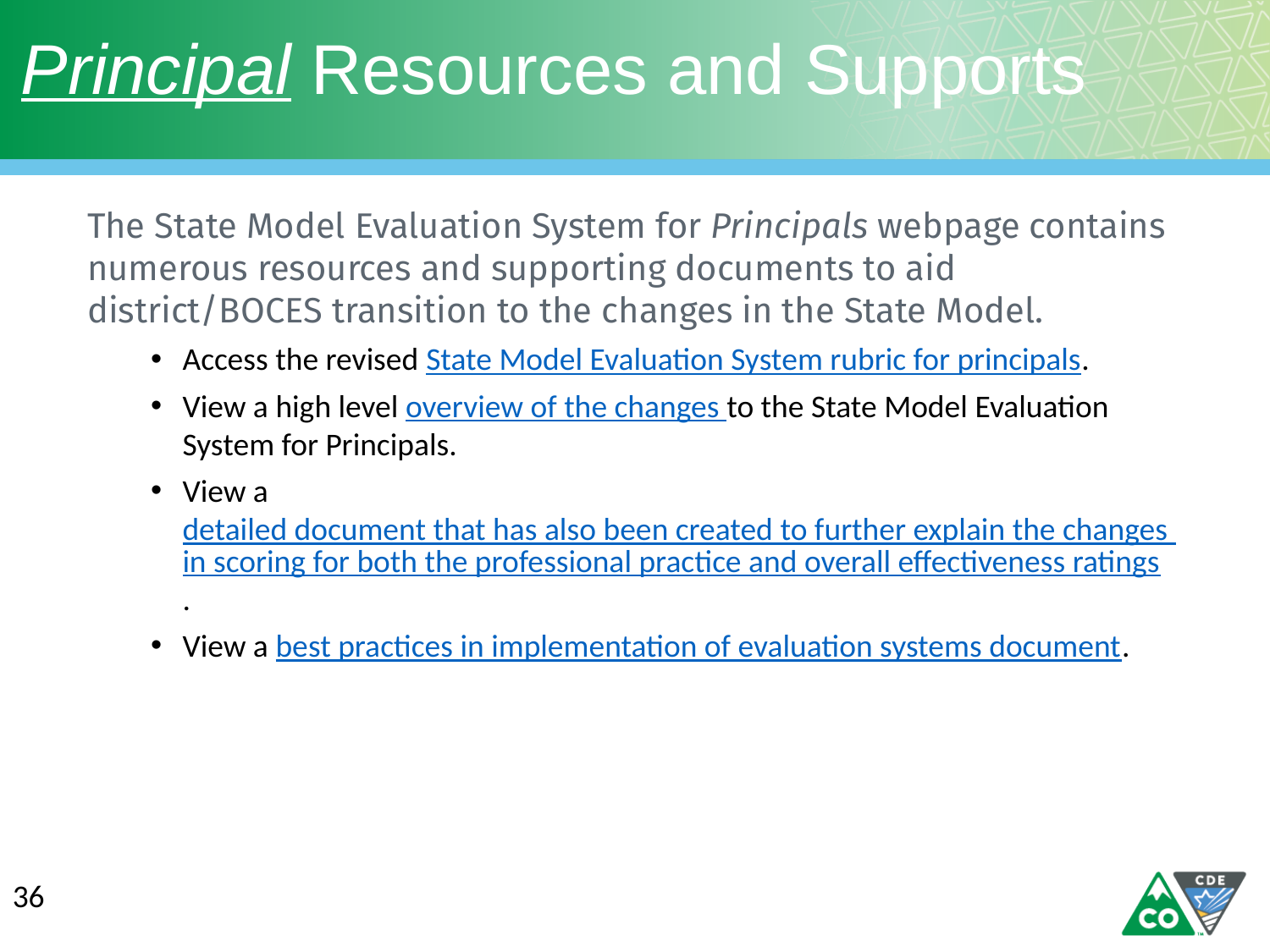

# Principal Resources and Supports
The State Model Evaluation System for Principals webpage contains numerous resources and supporting documents to aid district/BOCES transition to the changes in the State Model.
Access the revised State Model Evaluation System rubric for principals.
View a high level overview of the changes to the State Model Evaluation System for Principals.
View a detailed document that has also been created to further explain the changes in scoring for both the professional practice and overall effectiveness ratings.
View a best practices in implementation of evaluation systems document.

36